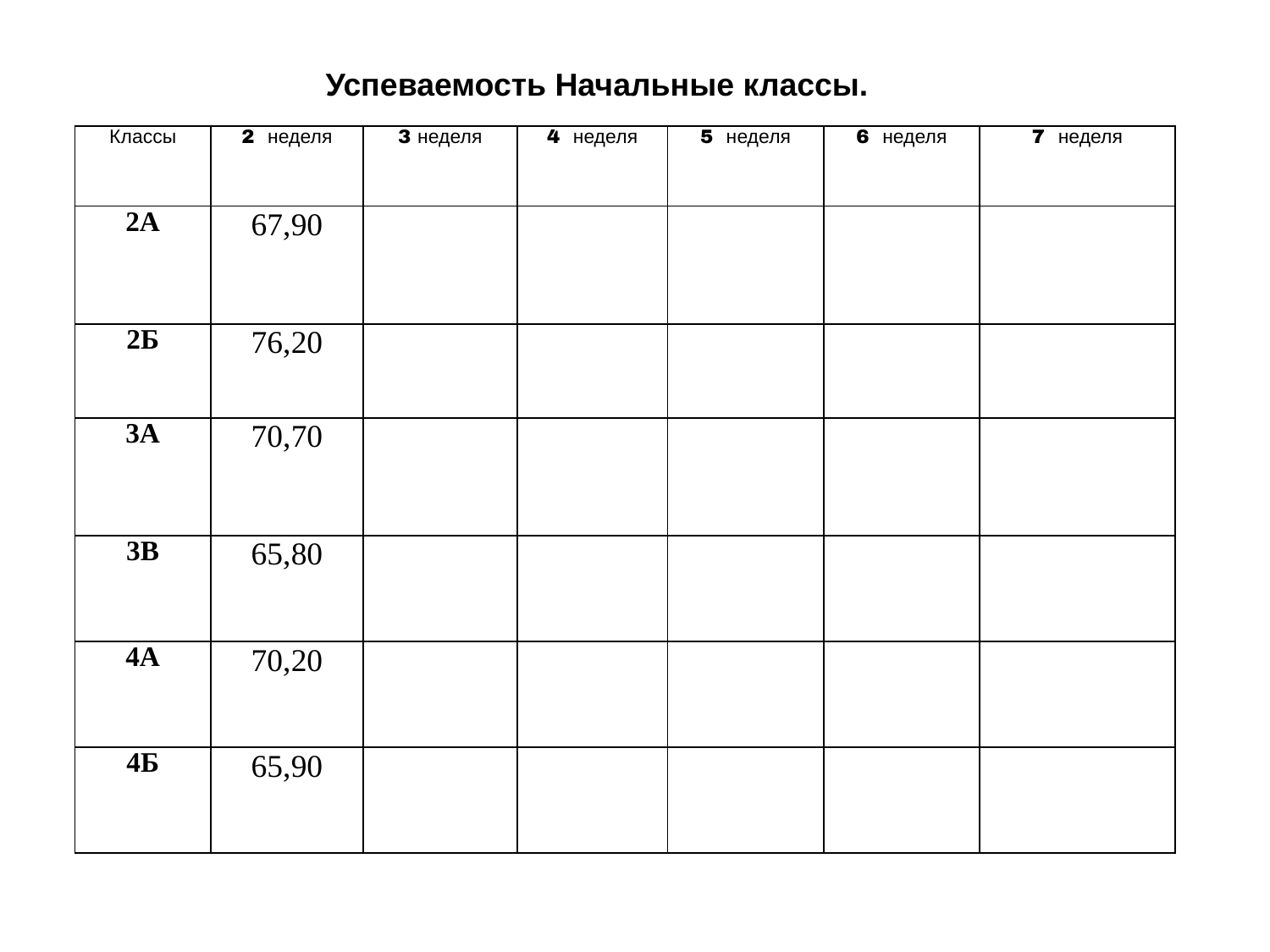

Успеваемость Начальные классы.
| Классы | 2 неделя | 3 неделя | 4 неделя | 5 неделя | 6 неделя | 7 неделя |
| --- | --- | --- | --- | --- | --- | --- |
| 2А | 67,90 |  |  |  |  |  |
| 2Б | 76,20 |  |  |  |  |  |
| 3А | 70,70 |  |  |  |  |  |
| 3В | 65,80 |  |  |  |  |  |
| 4А | 70,20 |  |  |  |  |  |
| 4Б | 65,90 |  |  |  |  |  |